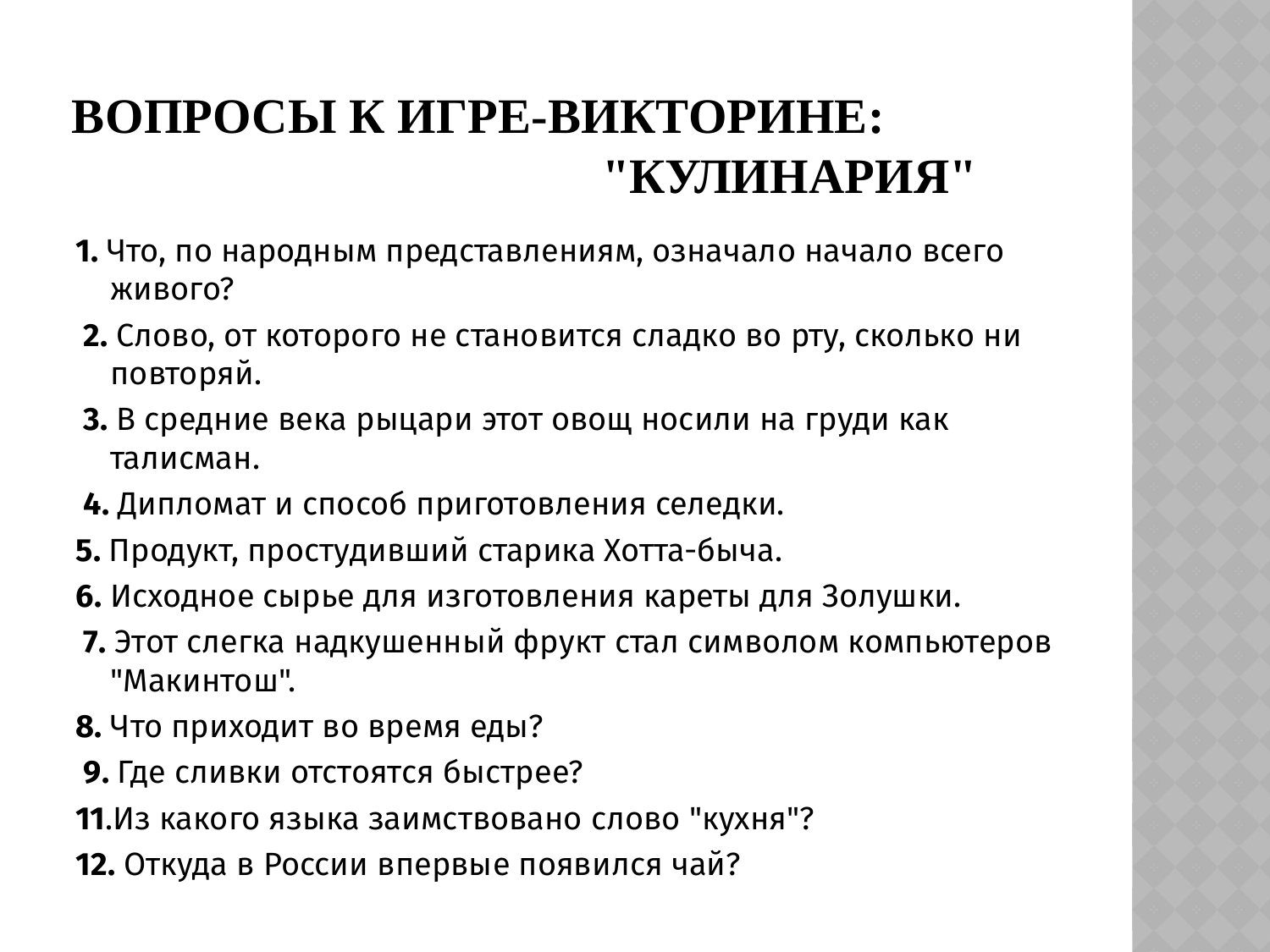

# Вопросы к игре-викторине:                                                   "Кулинария"
1. Что, по народным представлениям, означало начало всего живого?
 2. Слово, от которого не становится сладко во рту, сколько ни повторяй.
 3. В средние века рыцари этот овощ носили на груди как талисман.
 4. Дипломат и способ приготовления селедки.
5. Продукт, простудивший старика Хотта-быча.
6. Исходное сырье для изготовления кареты для Золушки.
 7. Этот слегка надкушенный фрукт стал символом компьютеров "Макинтош".
8. Что приходит во время еды?
 9. Где сливки отстоятся быстрее?
11.Из какого языка заимствовано слово "кухня"?
12. Откуда в России впервые появился чай?